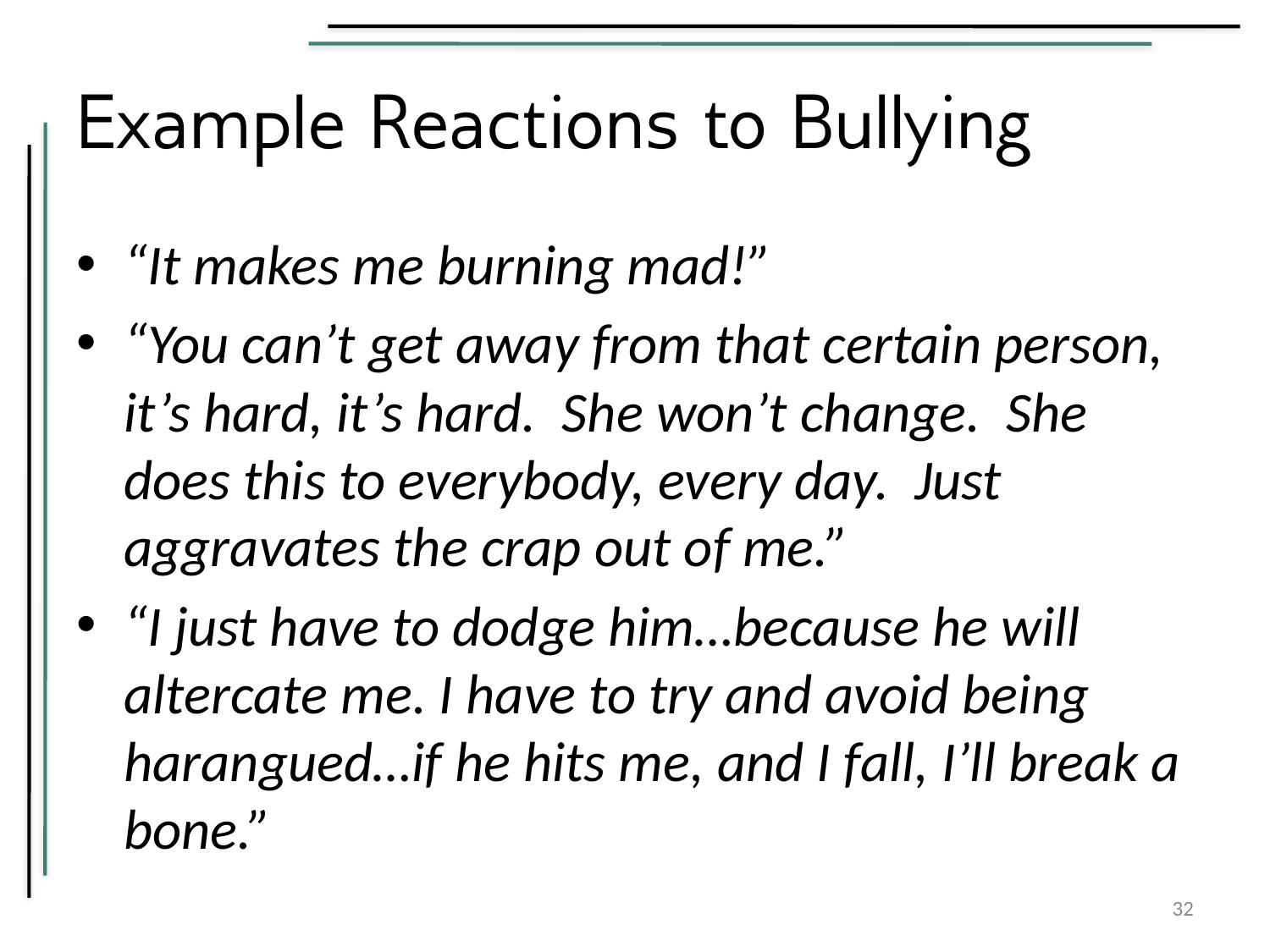

# Example Reactions to Bullying
“It makes me burning mad!”
“You can’t get away from that certain person, it’s hard, it’s hard.  She won’t change.  She does this to everybody, every day.  Just aggravates the crap out of me.”
“I just have to dodge him…because he will altercate me. I have to try and avoid being harangued…if he hits me, and I fall, I’ll break a bone.”
32